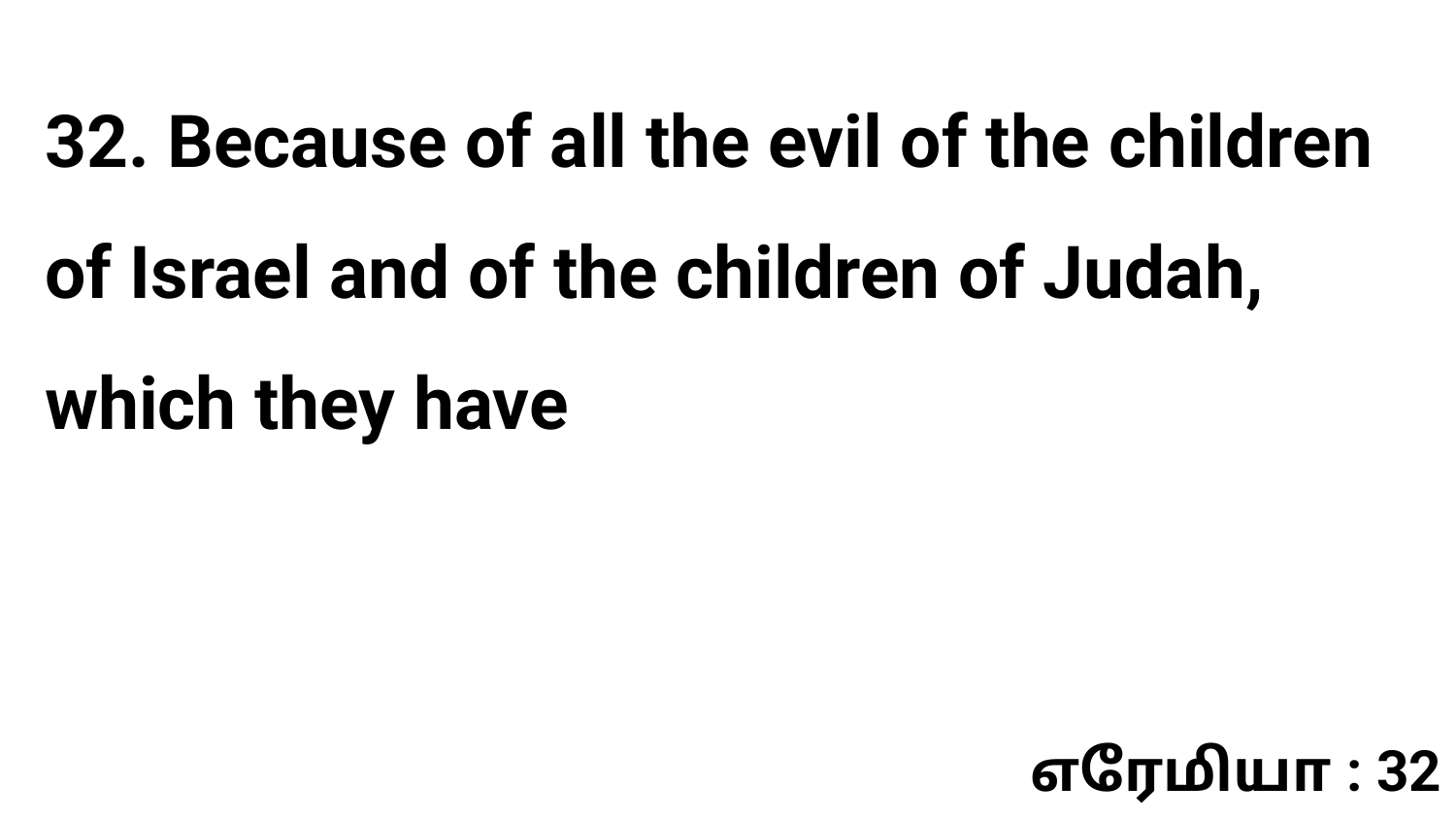

32. Because of all the evil of the children of Israel and of the children of Judah, which they have
எரேமியா : 32